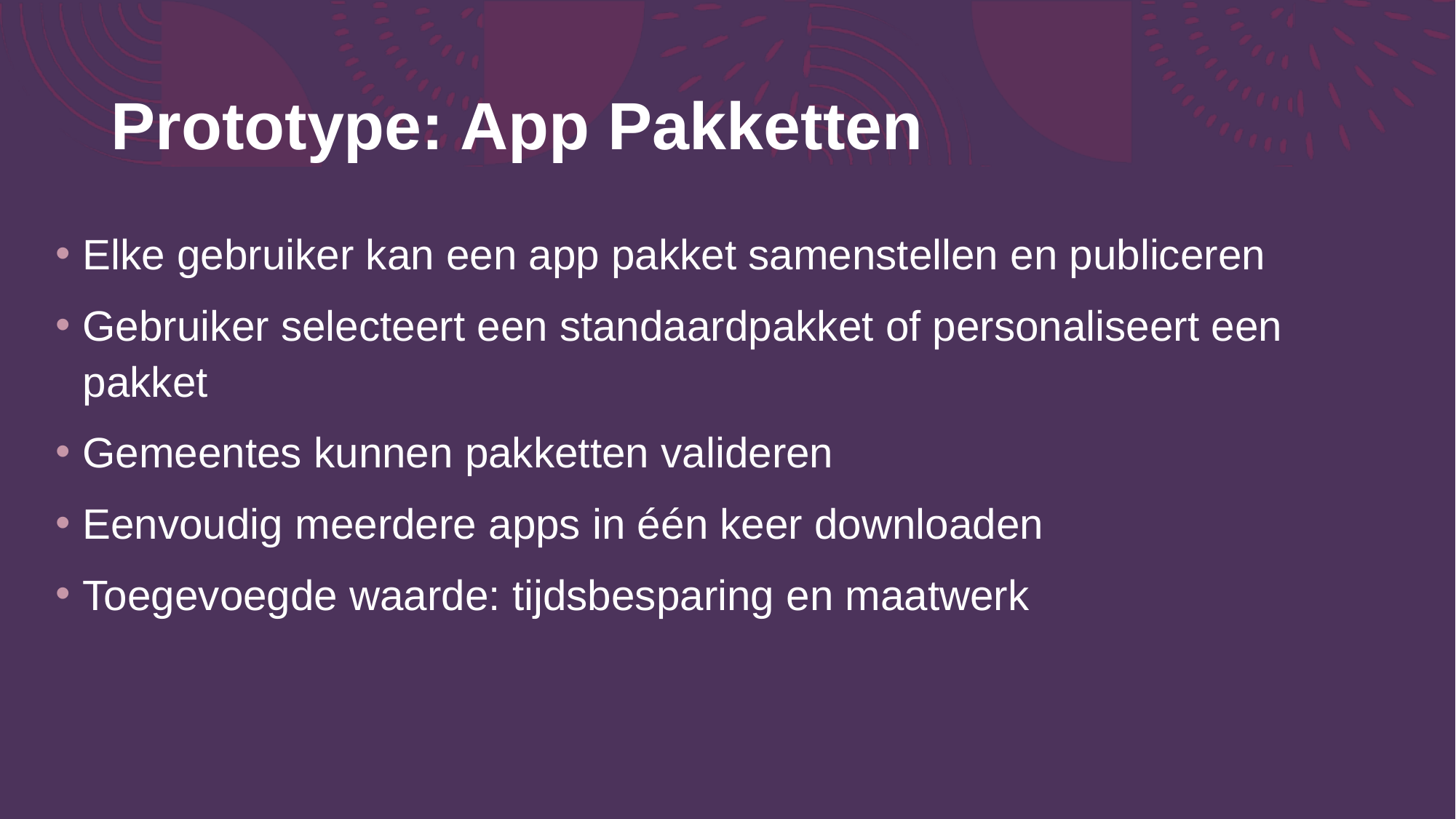

# Prototype: App Pakketten
Elke gebruiker kan een app pakket samenstellen en publiceren
Gebruiker selecteert een standaardpakket of personaliseert een pakket
Gemeentes kunnen pakketten valideren
Eenvoudig meerdere apps in één keer downloaden
Toegevoegde waarde: tijdsbesparing en maatwerk